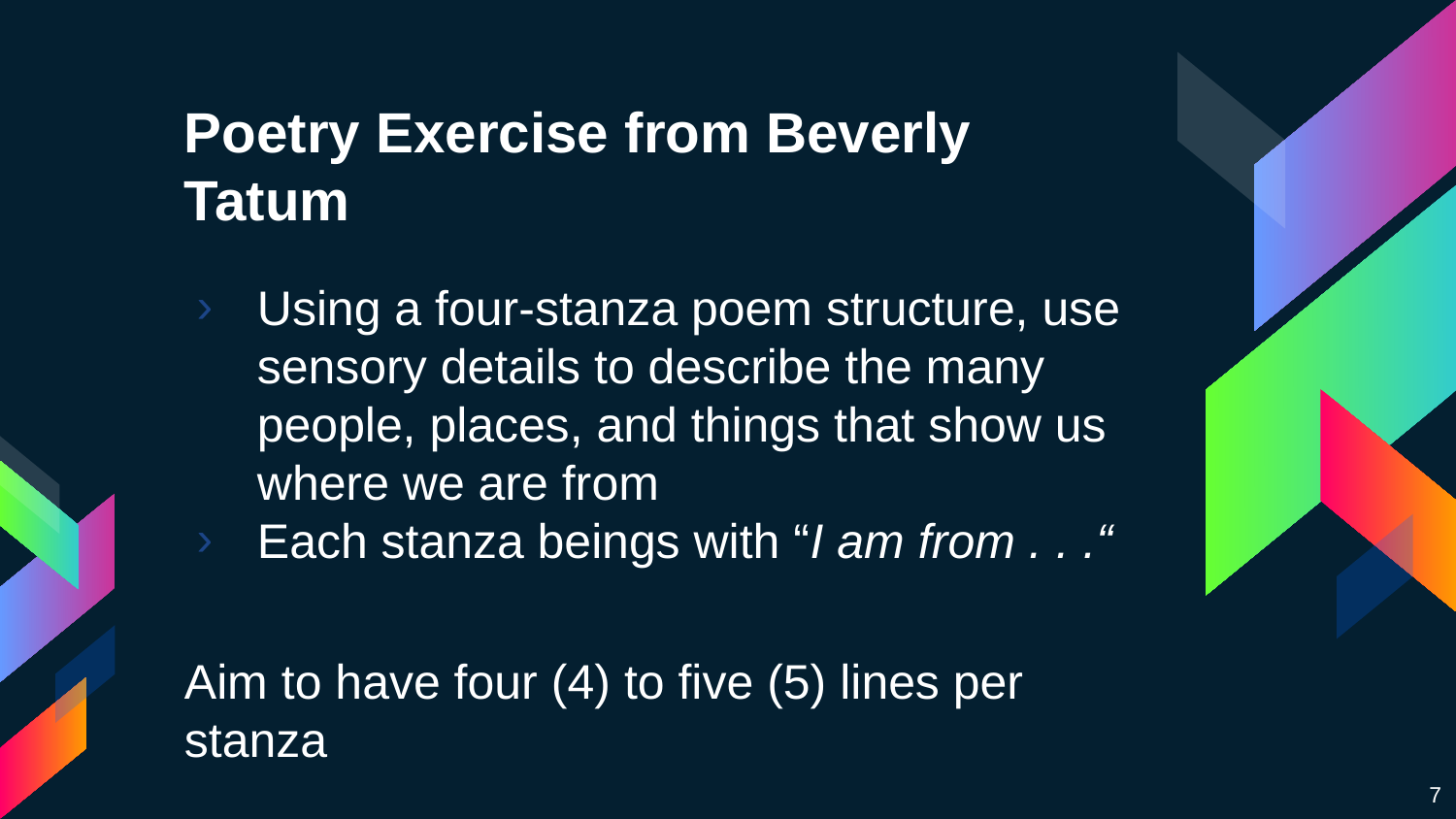

# Poetry Exercise from Beverly Tatum
Using a four-stanza poem structure, use sensory details to describe the many people, places, and things that show us where we are from
Each stanza beings with “I am from . . .“

Aim to have four (4) to five (5) lines per stanza
7